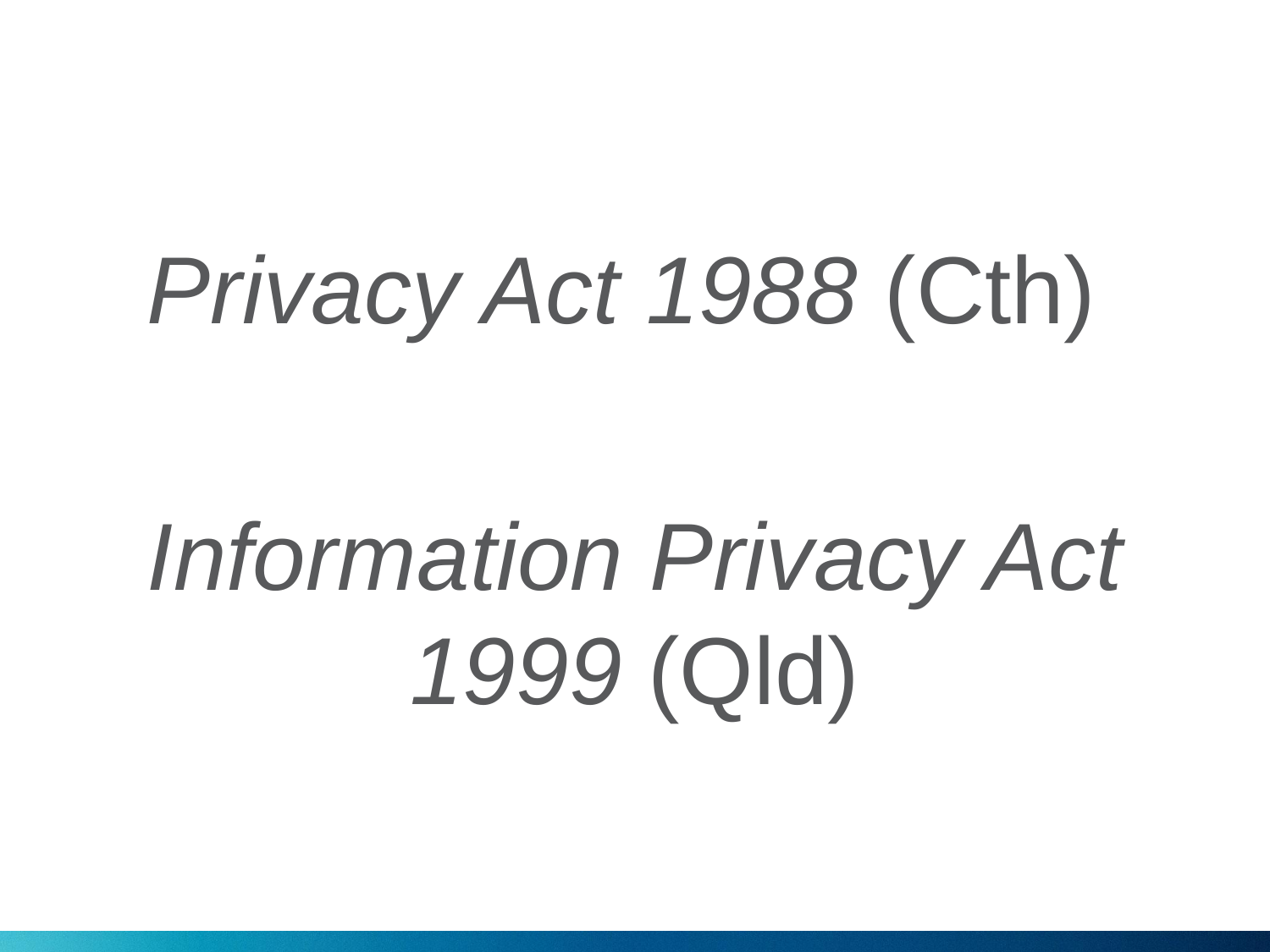

Privacy Act 1988 (Cth)

Information Privacy Act 1999 (Qld)